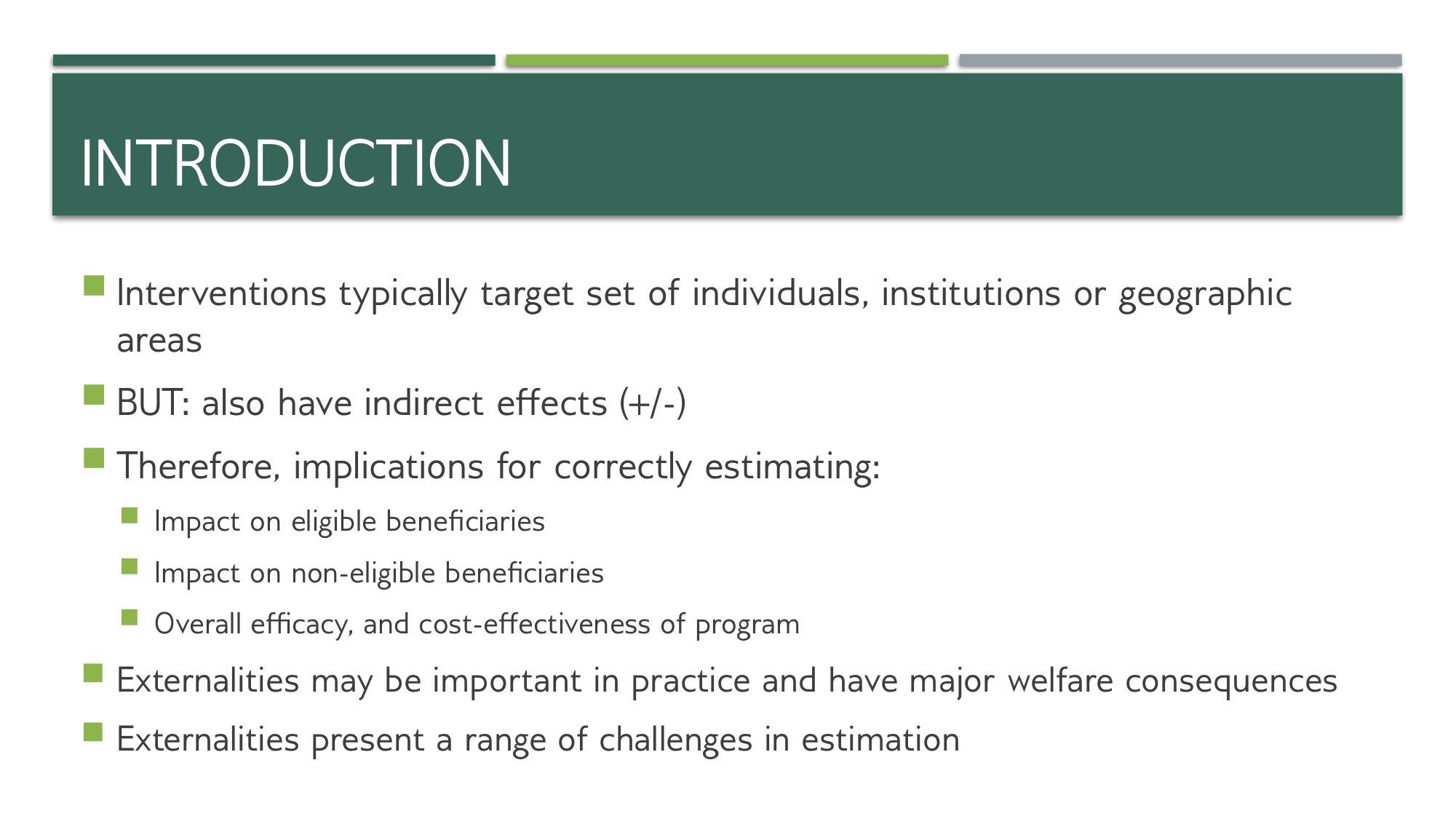

# Introduction
Interventions typically target set of individuals, institutions or geographic areas
BUT: also have indirect effects (+/-)
Therefore, implications for correctly estimating:
Impact on eligible beneficiaries
Impact on non-eligible beneficiaries
Overall efficacy, and cost-effectiveness of program
Externalities may be important in practice and have major welfare consequences
Externalities present a range of challenges in estimation